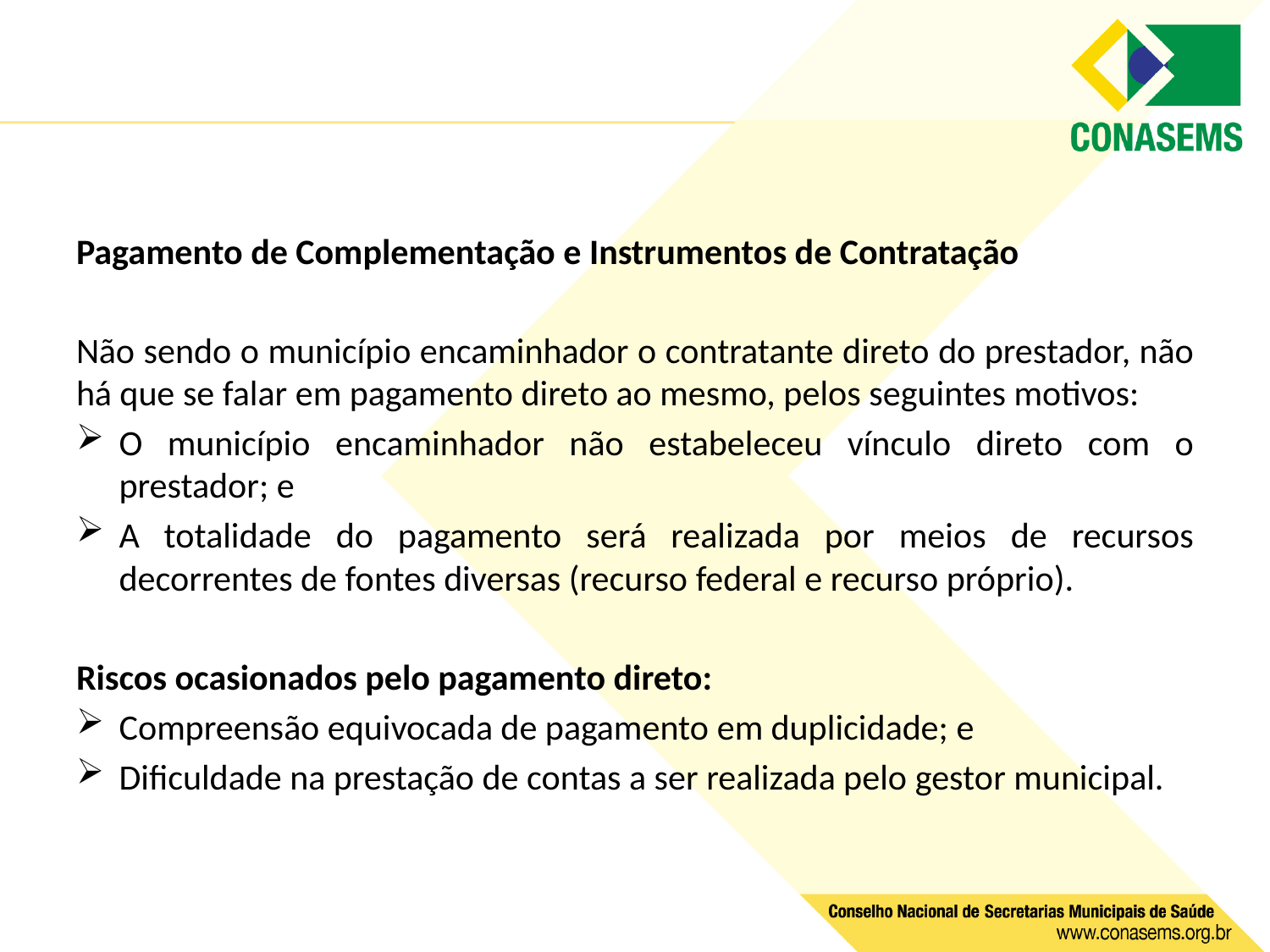

#
Pagamento de Complementação e Instrumentos de Contratação

Não sendo o município encaminhador o contratante direto do prestador, não há que se falar em pagamento direto ao mesmo, pelos seguintes motivos:
O município encaminhador não estabeleceu vínculo direto com o prestador; e
A totalidade do pagamento será realizada por meios de recursos decorrentes de fontes diversas (recurso federal e recurso próprio).

Riscos ocasionados pelo pagamento direto:
Compreensão equivocada de pagamento em duplicidade; e
Dificuldade na prestação de contas a ser realizada pelo gestor municipal.